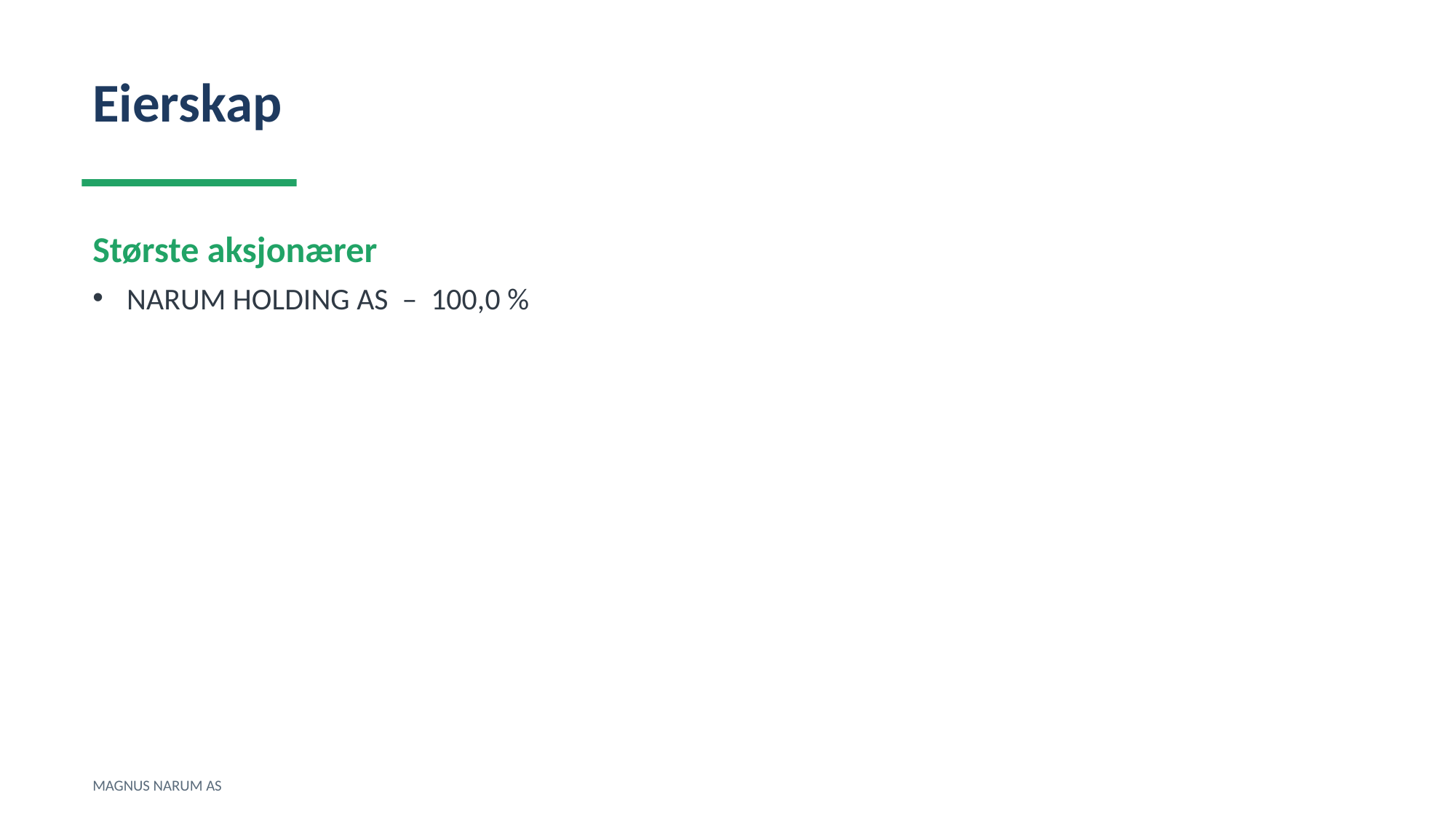

Eierskap

Største aksjonærer
NARUM HOLDING AS  –  100,0 %
MAGNUS NARUM AS